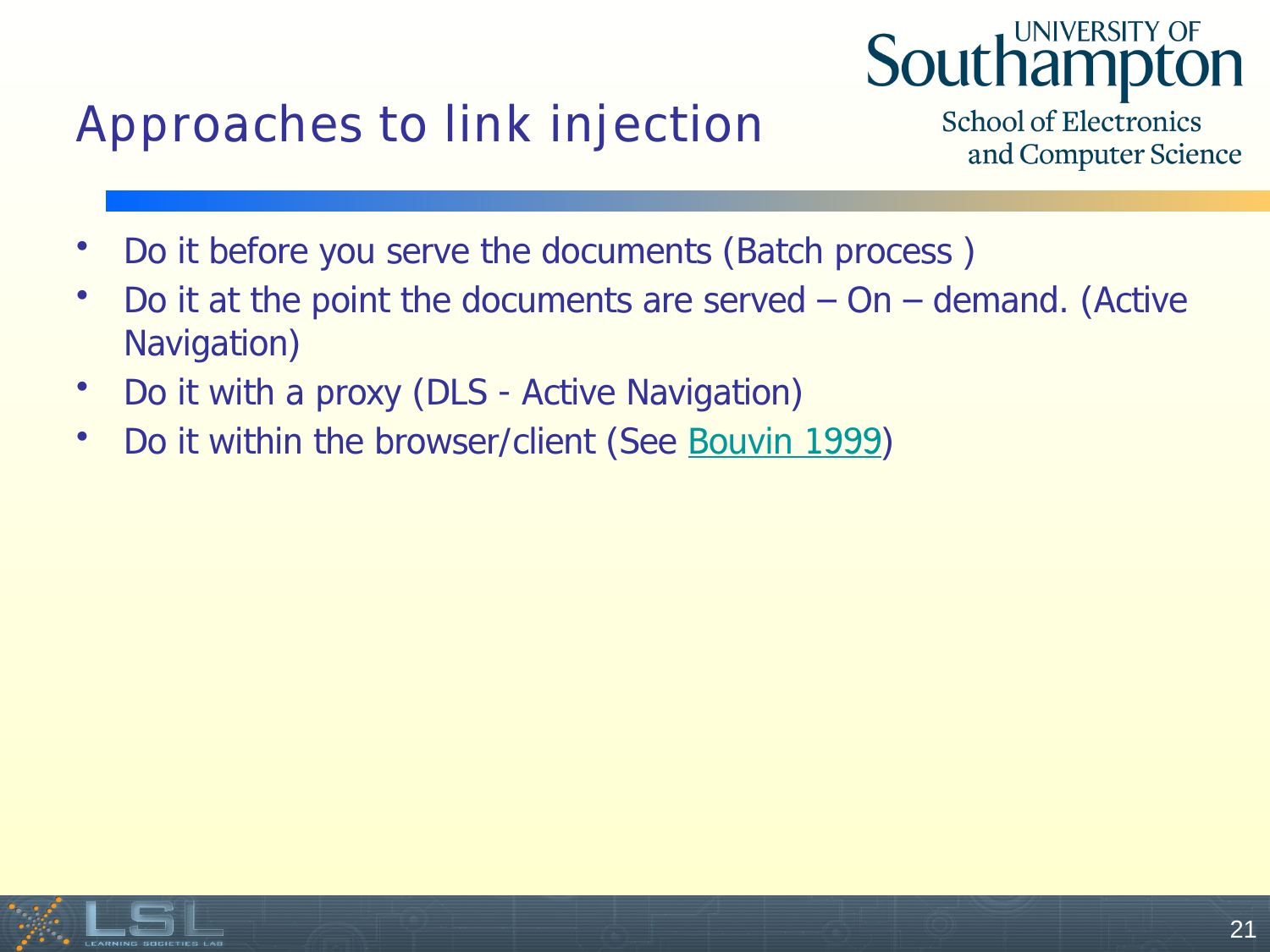

# Approaches to link injection
Do it before you serve the documents (Batch process )
Do it at the point the documents are served – On – demand. (Active Navigation)
Do it with a proxy (DLS - Active Navigation)
Do it within the browser/client (See Bouvin 1999)